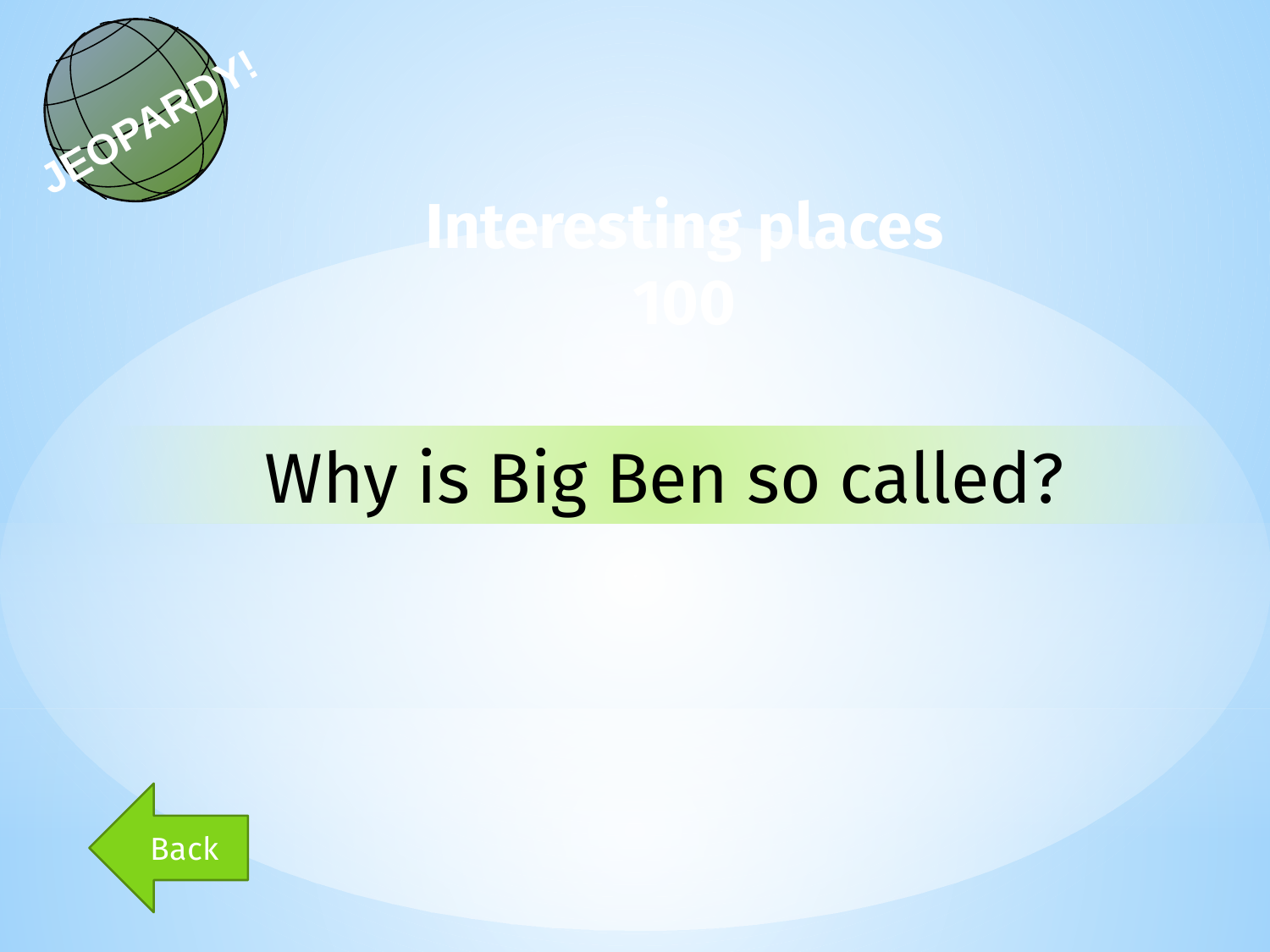

JEOPARDY!

Interesting places
100
Why is Big Ben so called?
Back